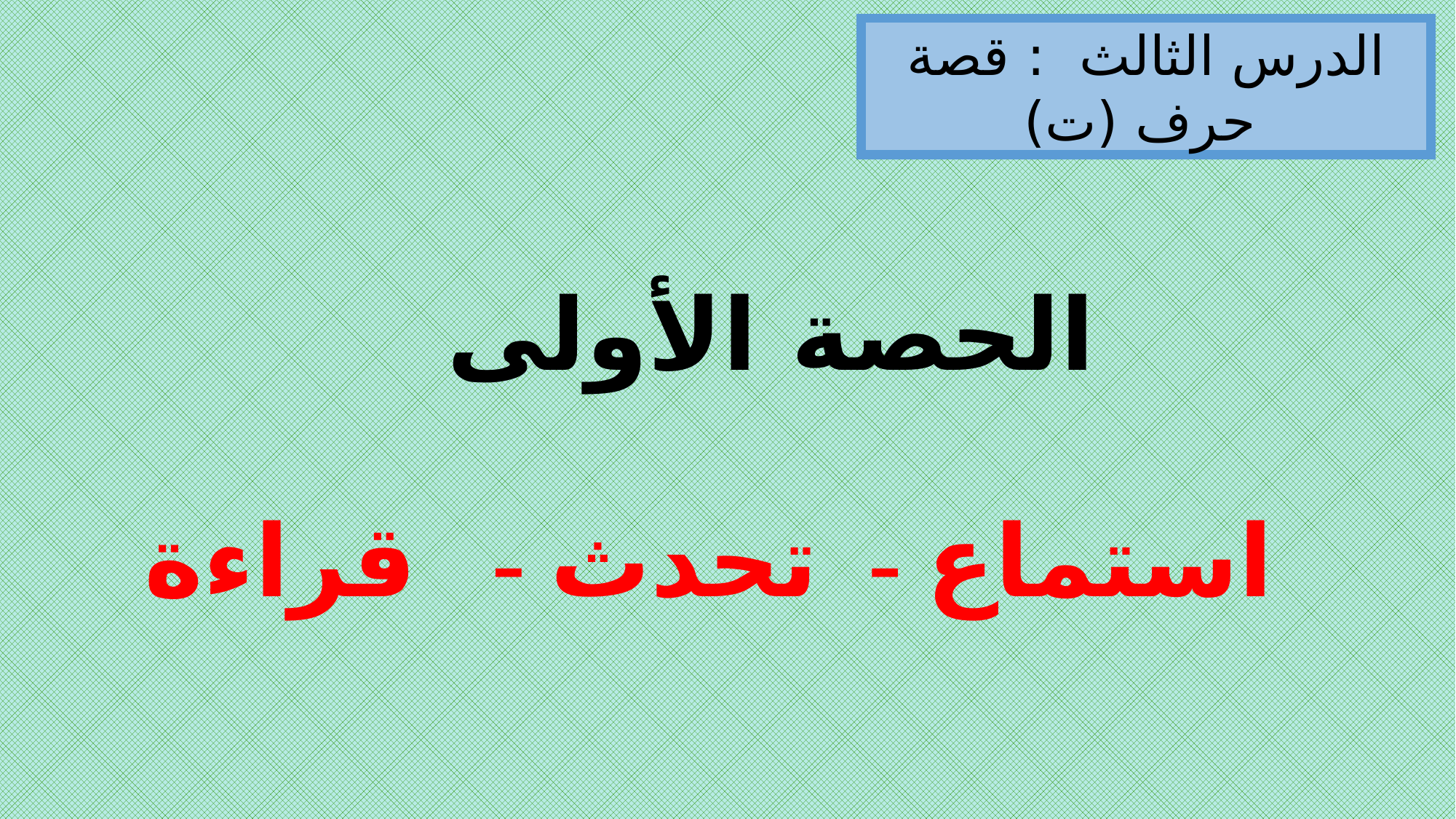

الدرس الثالث  : قصة حرف (ت)
الحصة الأولى
استماع -  تحدث -   قراءة